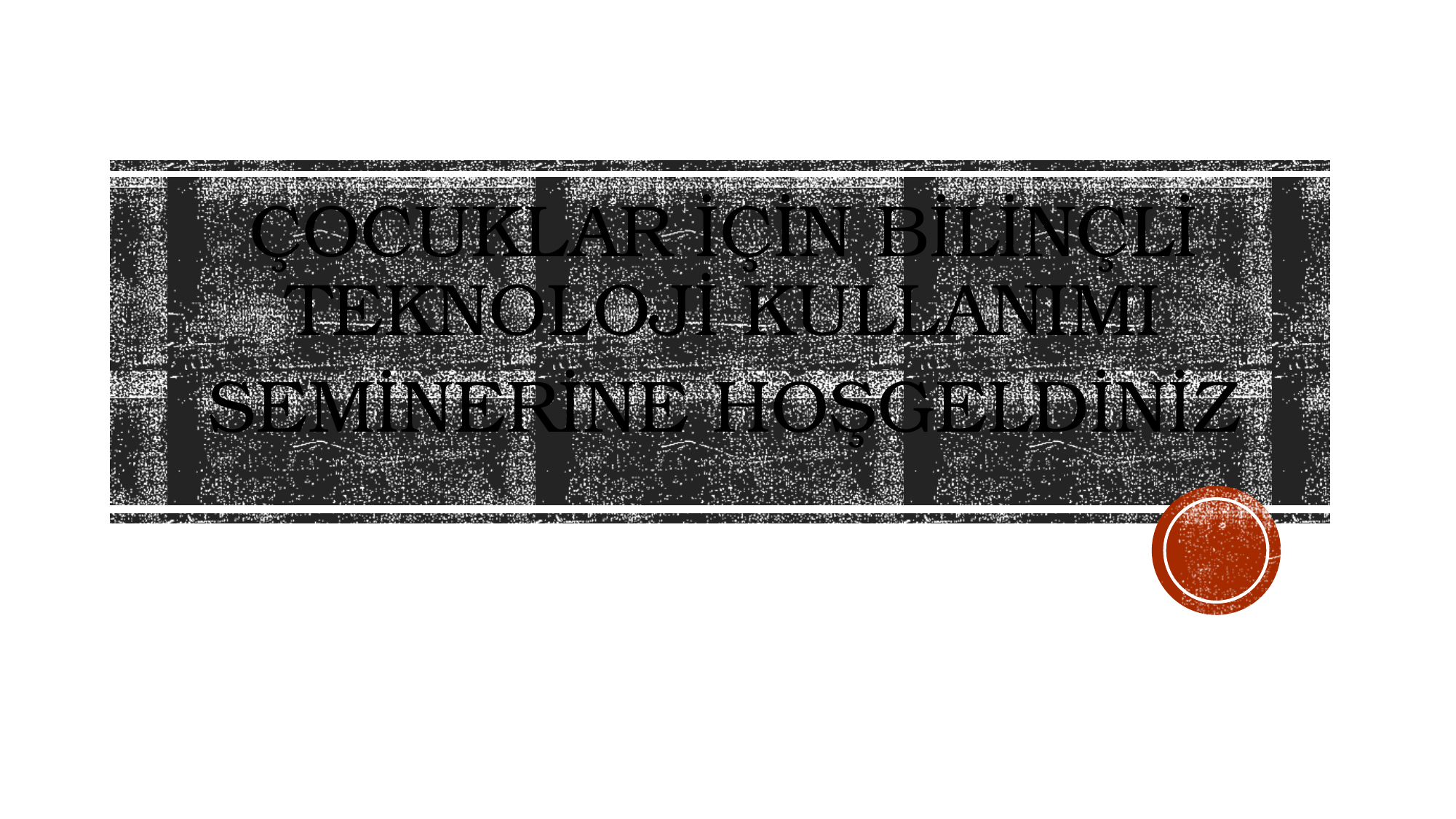

ÇOCUKLAR İÇİN BİLİNÇLİ TEKNOLOJİ KULLANIMI
SEMİNERİNE HOŞGELDİNİZ